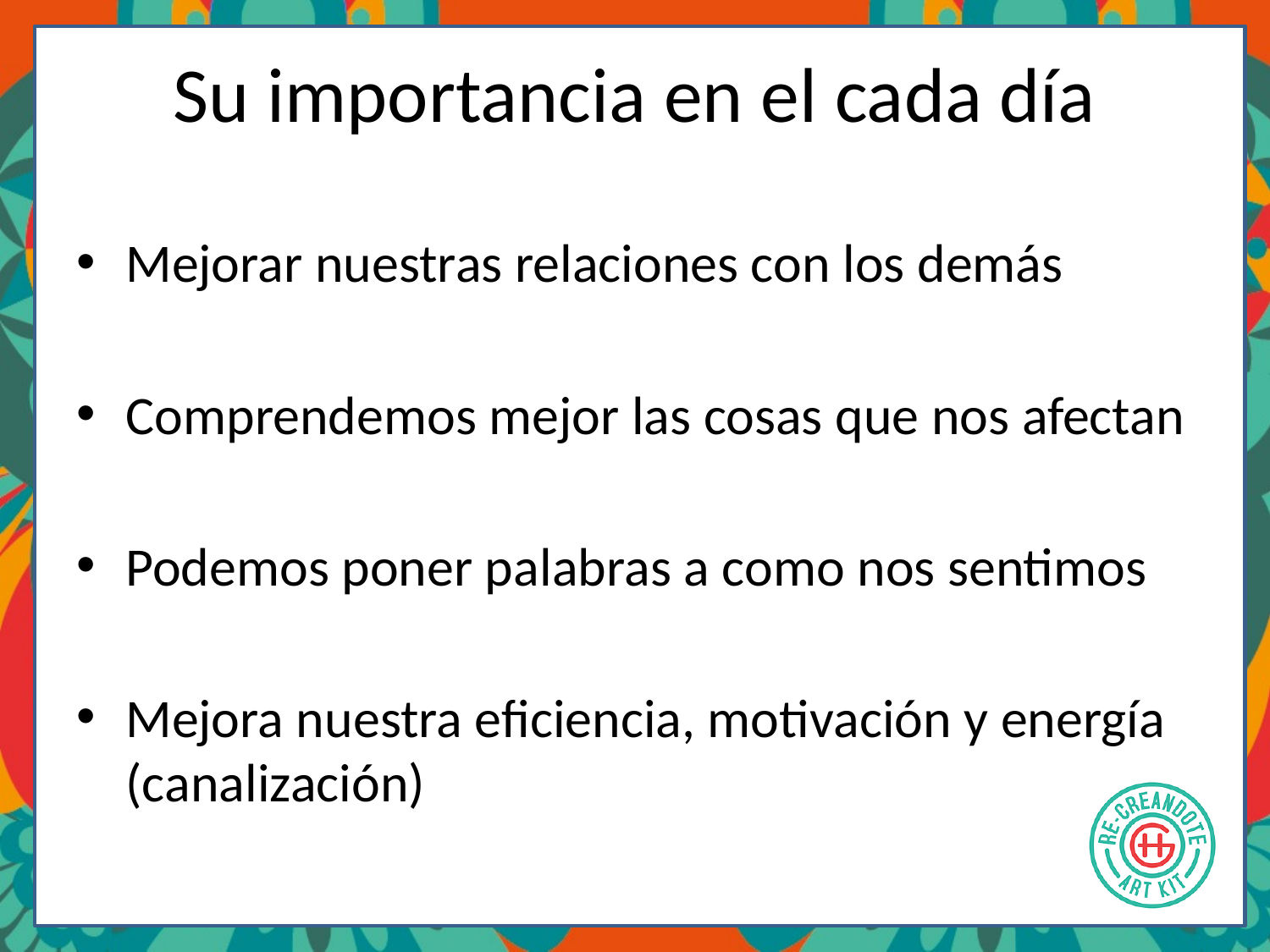

# Su importancia en el cada día
Mejorar nuestras relaciones con los demás

Comprendemos mejor las cosas que nos afectan

Podemos poner palabras a como nos sentimos

Mejora nuestra eficiencia, motivación y energía (canalización)